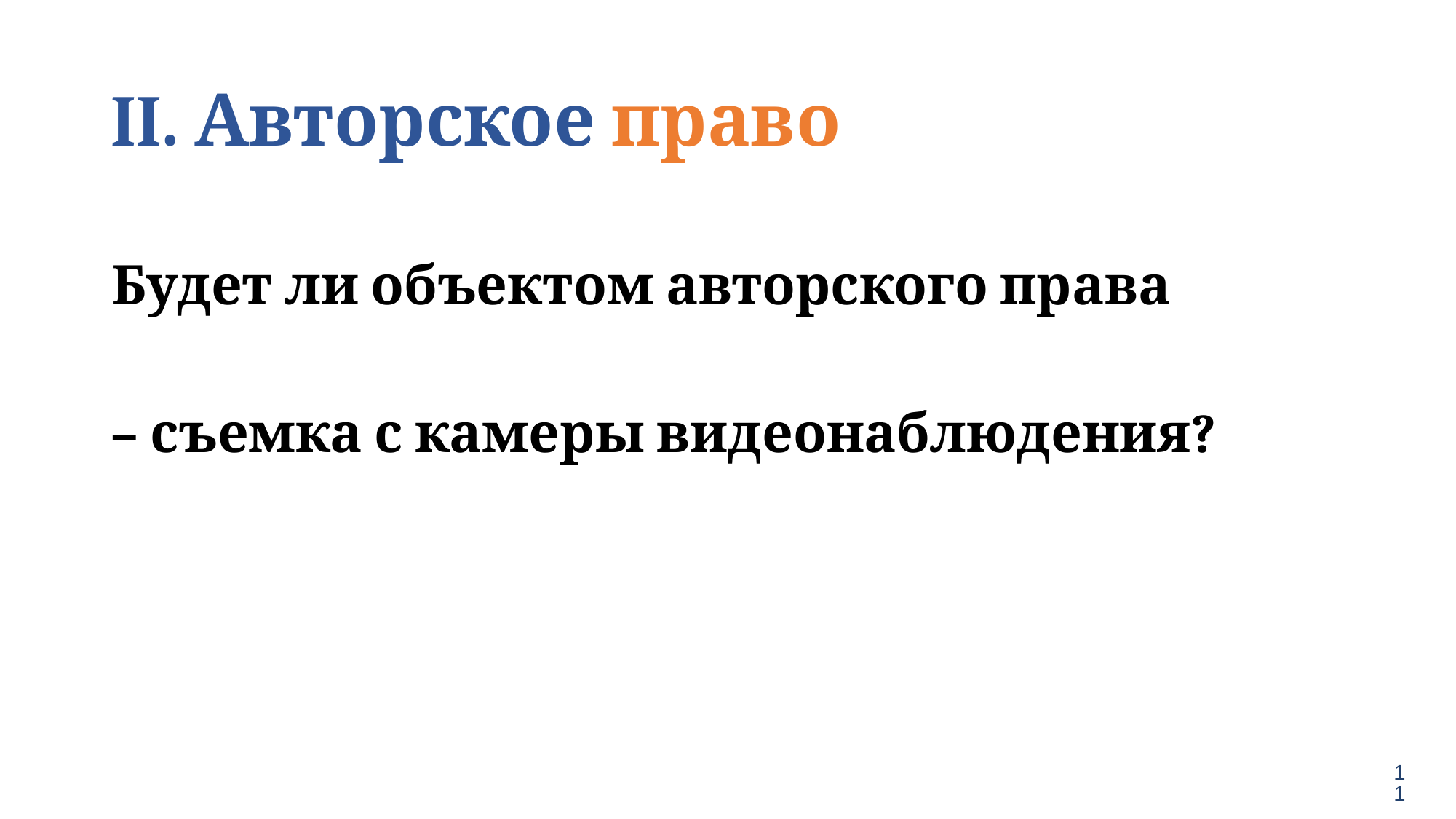

# II. Авторское право
Будет ли объектом авторского права

– съемка с камеры видеонаблюдения?

11